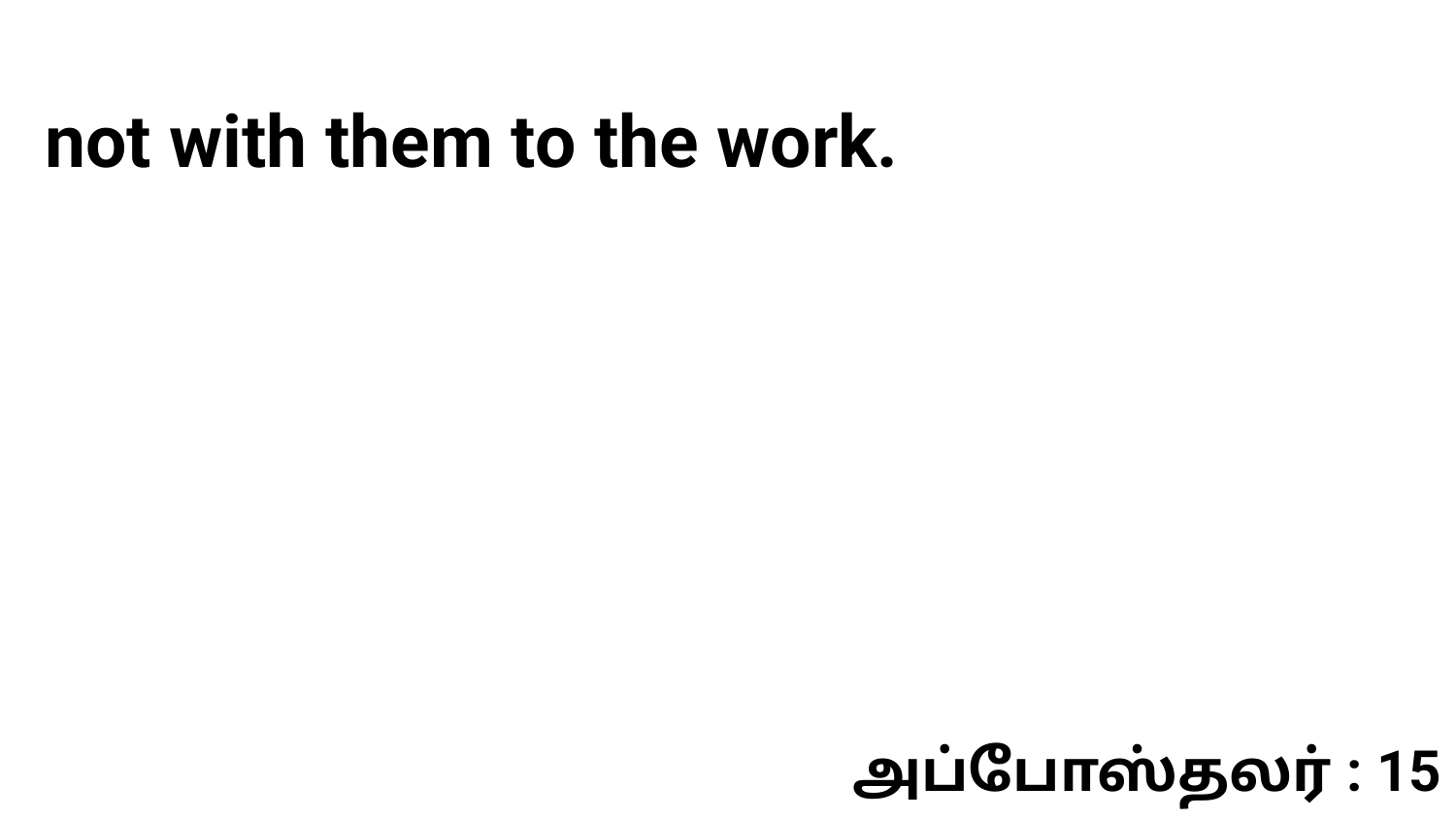

not with them to the work.
அப்போஸ்தலர் : 15